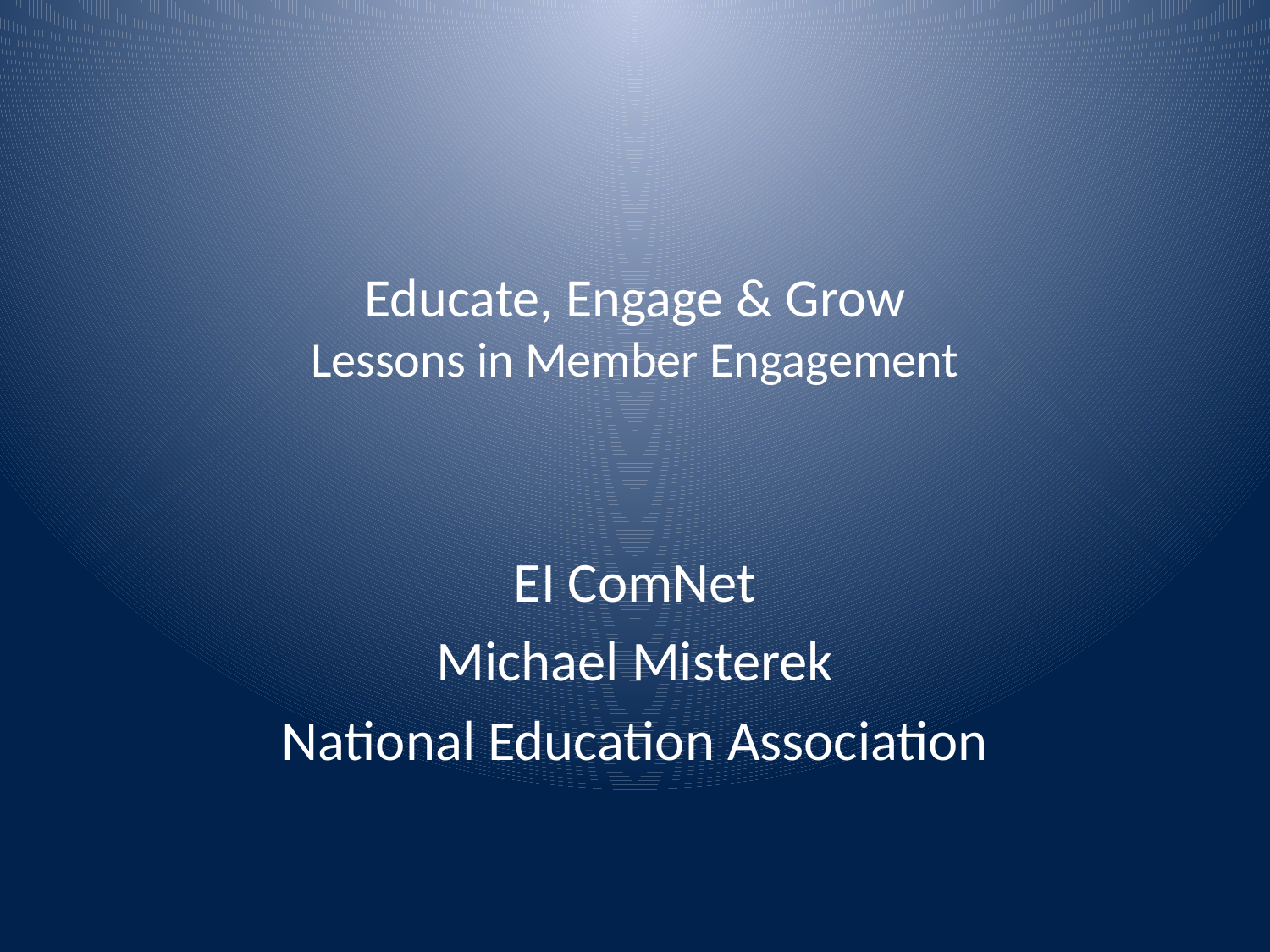

# Educate, Engage & Grow Lessons in Member Engagement
EI ComNet
Michael Misterek
National Education Association